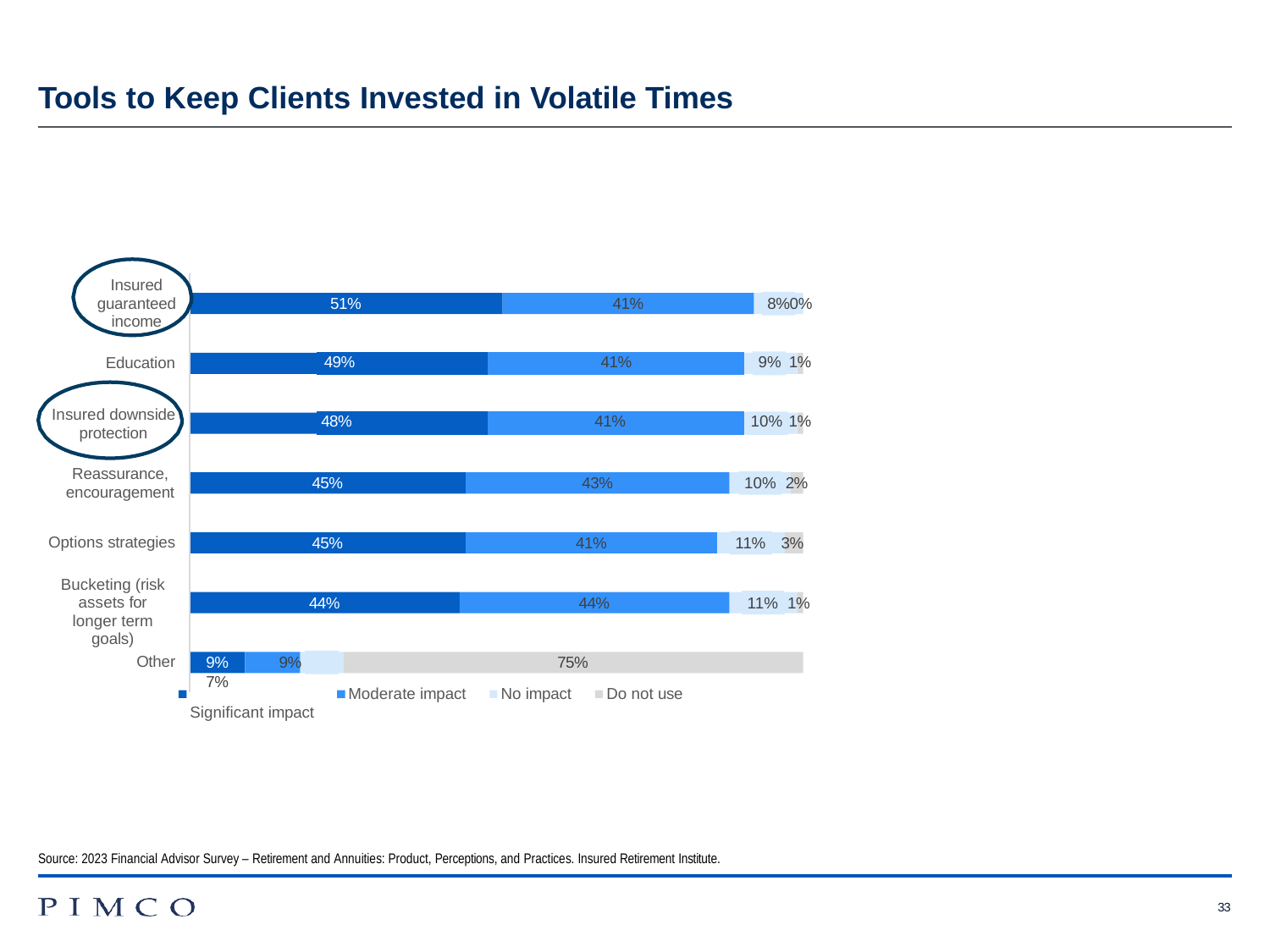

# Tools to Keep Clients Invested in Volatile Times

Insured guaranteed income

51%
41%
8%0%

Education

Insured downside protection
| 49% | 41% |  | 9% 1% |
| --- | --- | --- | --- |
|  |  |  |  |
| 48% | 41% |  | 10% 1% |

Reassurance, encouragement
45%
43%
10% 2%
Options strategies
45%
41%
11%  3%
Bucketing (risk assets for
longer term goals)
44%
44%
11% 1%
Other
9%	9%	7%
Significant impact
75%
Moderate impact
No impact
Do not use

Source: 2023 Financial Advisor Survey – Retirement and Annuities: Product, Perceptions, and Practices. Insured Retirement Institute.
33